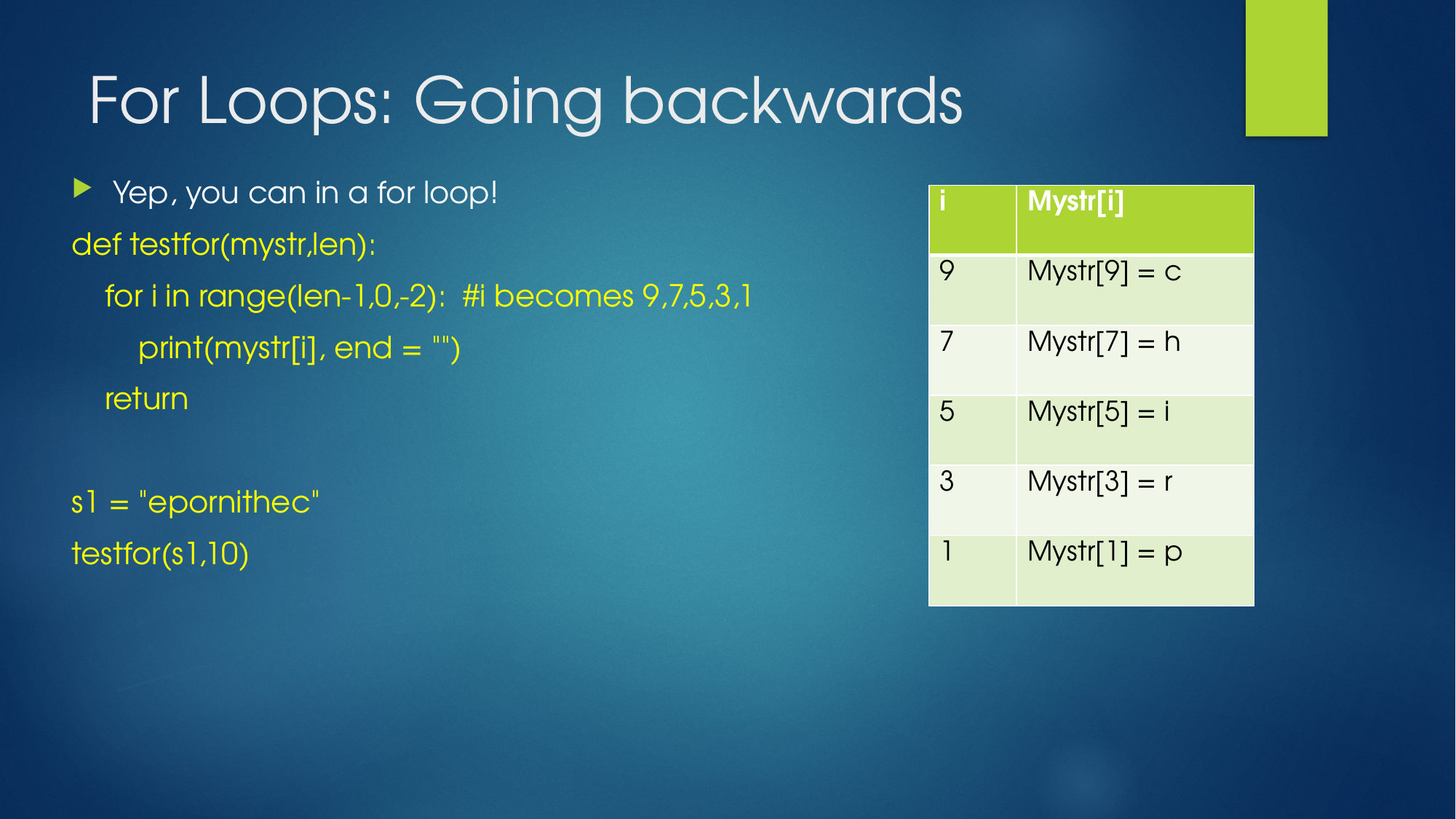

# For Loops: Going backwards
Yep, you can in a for loop!
def testfor(mystr,len):
    for i in range(len-1,0,-2):  #i becomes 9,7,5,3,1
        print(mystr[i], end = "")
    return

s1 = "epornithec"
testfor(s1,10)
| i | Mystr[i] |
| --- | --- |
| 9 | Mystr[9] = c |
| 7 | Mystr[7] = h |
| 5 | Mystr[5] = i |
| 3 | Mystr[3] = r |
| 1 | Mystr[1] = p |